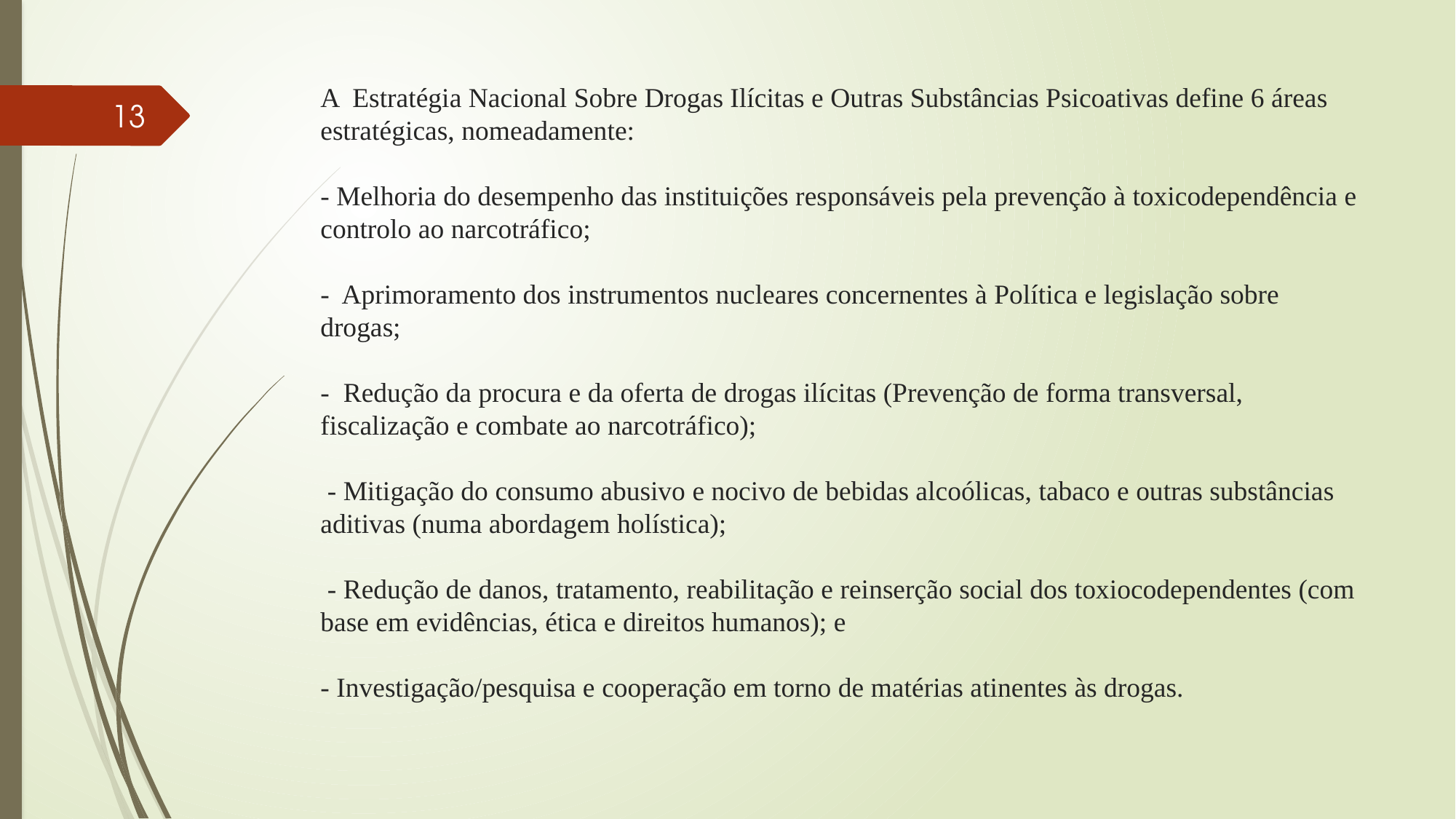

# A  Estratégia Nacional Sobre Drogas Ilícitas e Outras Substâncias Psicoativas define 6 áreas estratégicas, nomeadamente: - Melhoria do desempenho das instituições responsáveis pela prevenção à toxicodependência e controlo ao narcotráfico; -  Aprimoramento dos instrumentos nucleares concernentes à Política e legislação sobre drogas; -  Redução da procura e da oferta de drogas ilícitas (Prevenção de forma transversal, fiscalização e combate ao narcotráfico); - Mitigação do consumo abusivo e nocivo de bebidas alcoólicas, tabaco e outras substâncias aditivas (numa abordagem holística); - Redução de danos, tratamento, reabilitação e reinserção social dos toxiocodependentes (com base em evidências, ética e direitos humanos); e - Investigação/pesquisa e cooperação em torno de matérias atinentes às drogas.
13